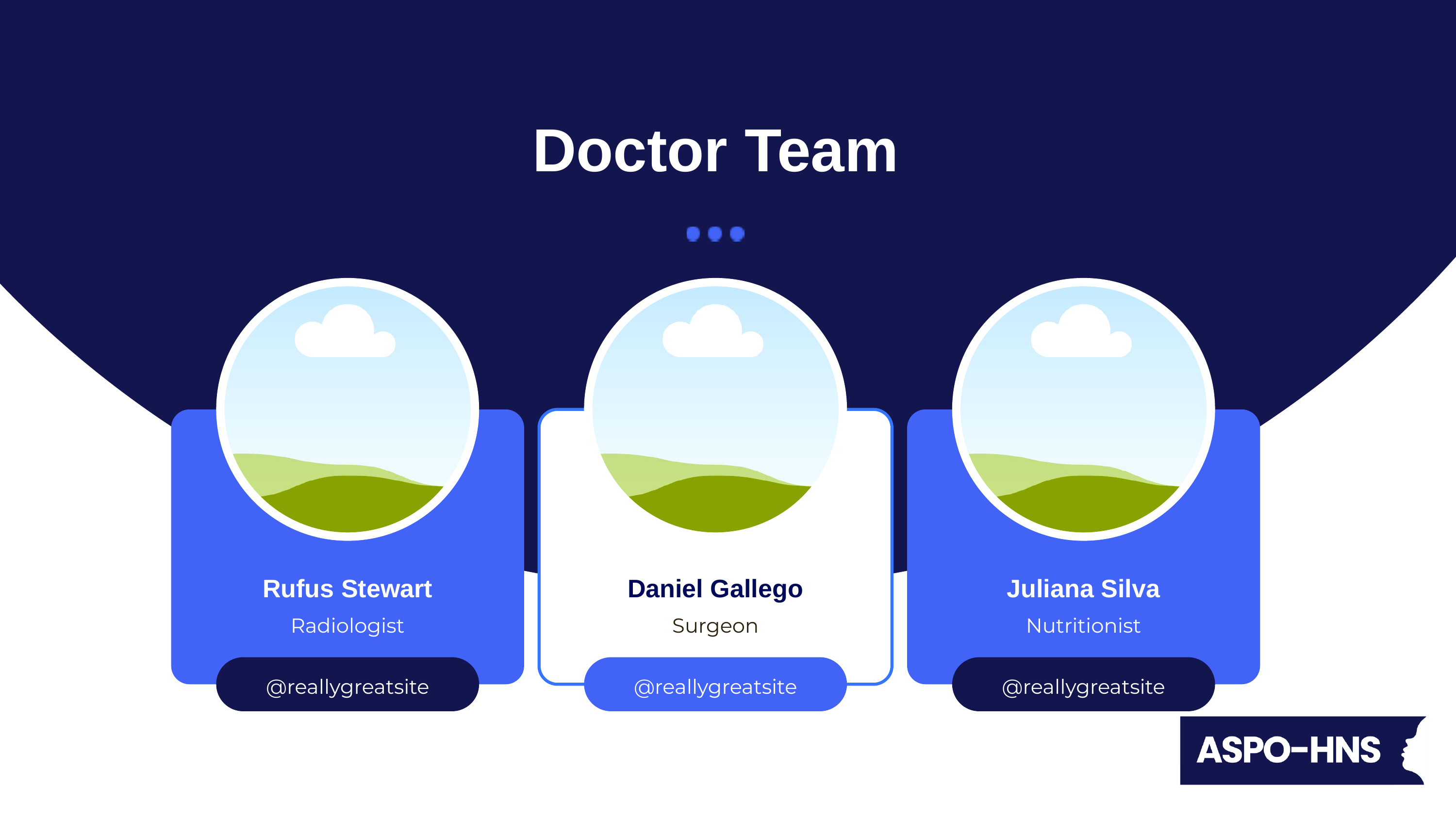

Doctor Team

Rufus Stewart
Daniel Gallego
Juliana Silva
Radiologist
Surgeon
Nutritionist

@reallygreatsite
@reallygreatsite
@reallygreatsite